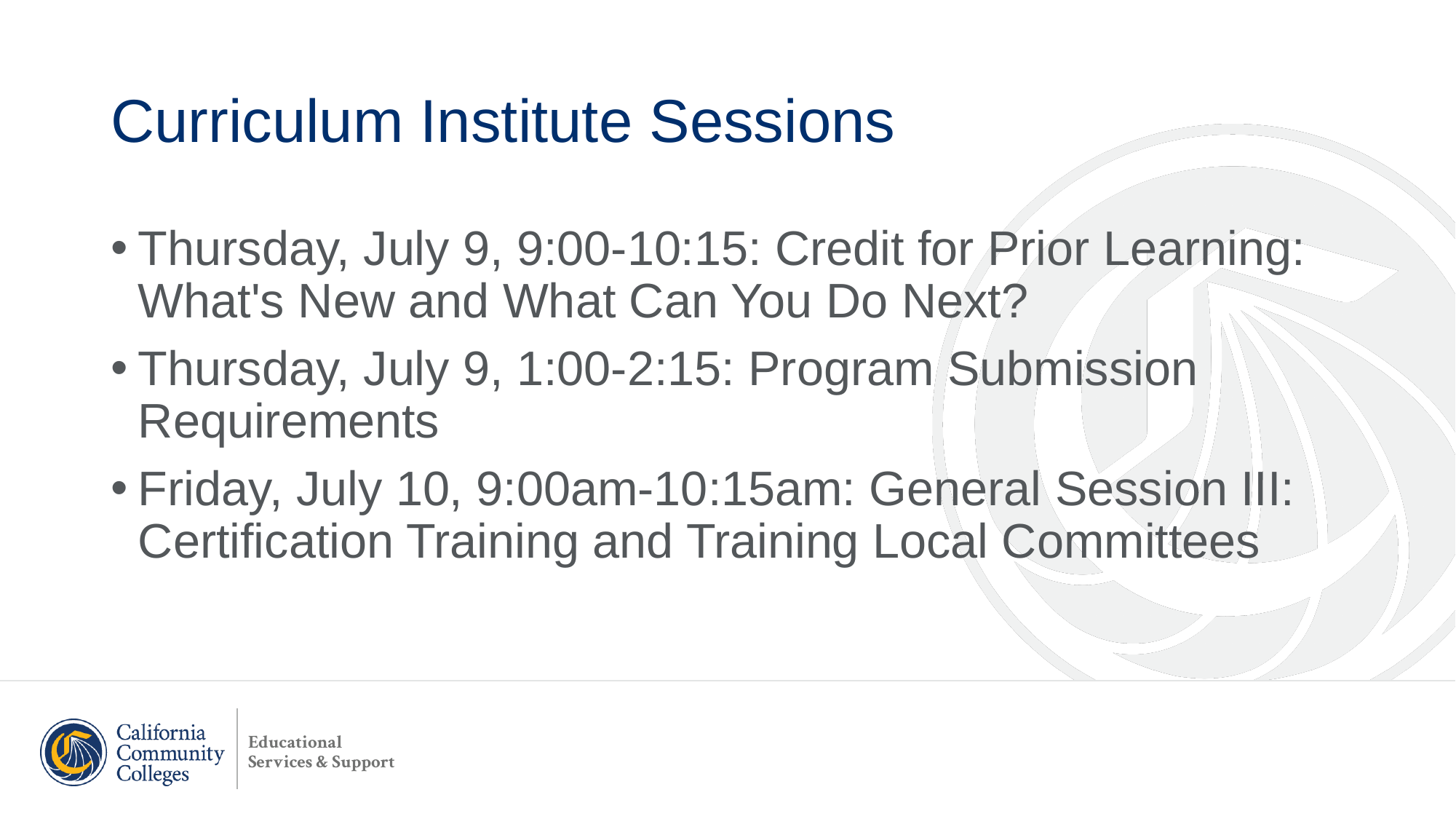

# Curriculum Institute Sessions
Thursday, July 9, 9:00-10:15: Credit for Prior Learning: What's New and What Can You Do Next?
Thursday, July 9, 1:00-2:15: Program Submission Requirements
Friday, July 10, 9:00am-10:15am: General Session III: Certification Training and Training Local Committees